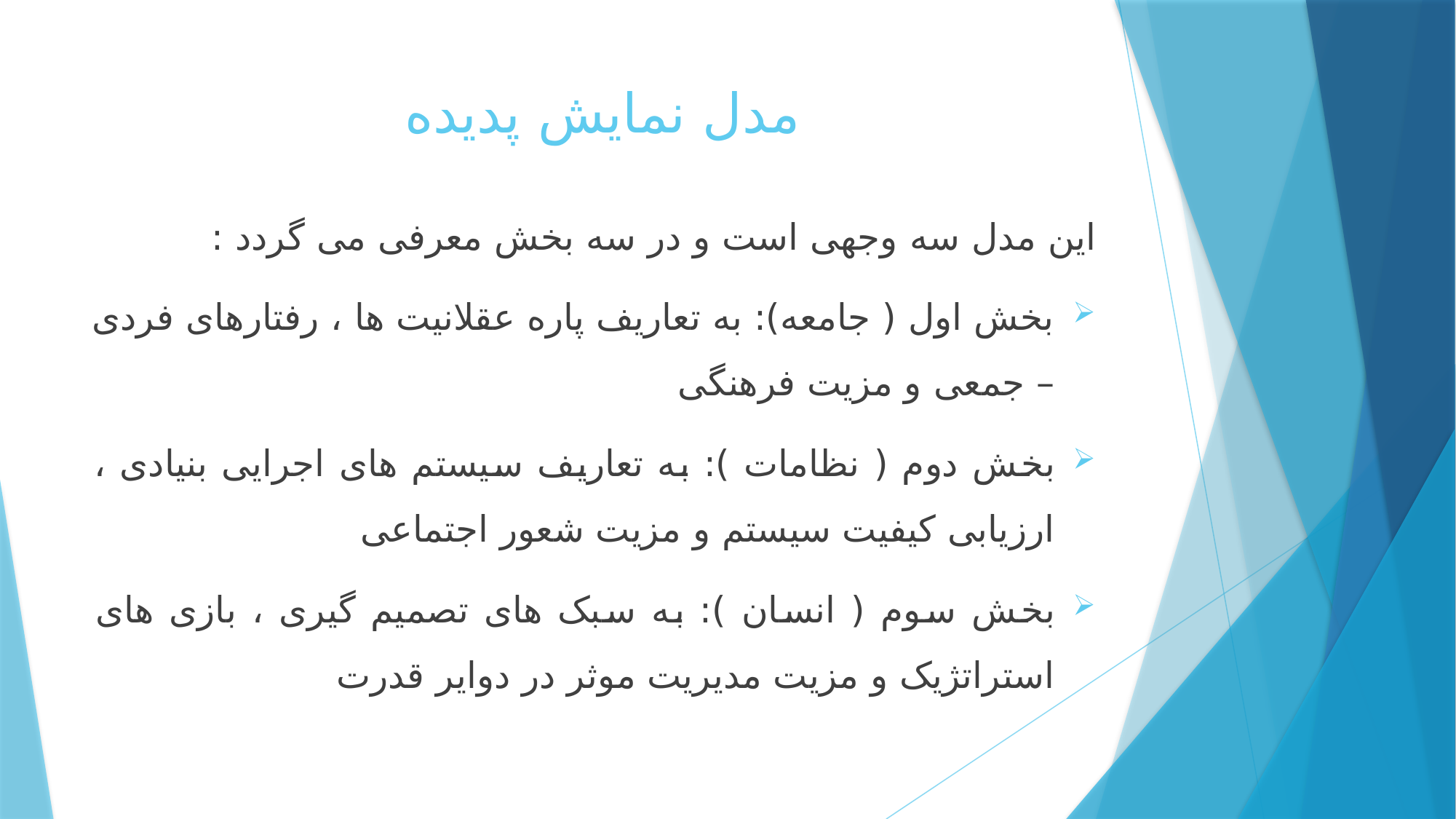

# مدل نمایش پدیده
این مدل سه وجهی است و در سه بخش معرفی می گردد :
بخش اول ( جامعه): به تعاریف پاره عقلانیت ها ، رفتارهای فردی – جمعی و مزیت فرهنگی
بخش دوم ( نظامات ): به تعاریف سیستم های اجرایی بنیادی ، ارزیابی کیفیت سیستم و مزیت شعور اجتماعی
بخش سوم ( انسان ): به سبک های تصمیم گیری ، بازی های استراتژیک و مزیت مدیریت موثر در دوایر قدرت